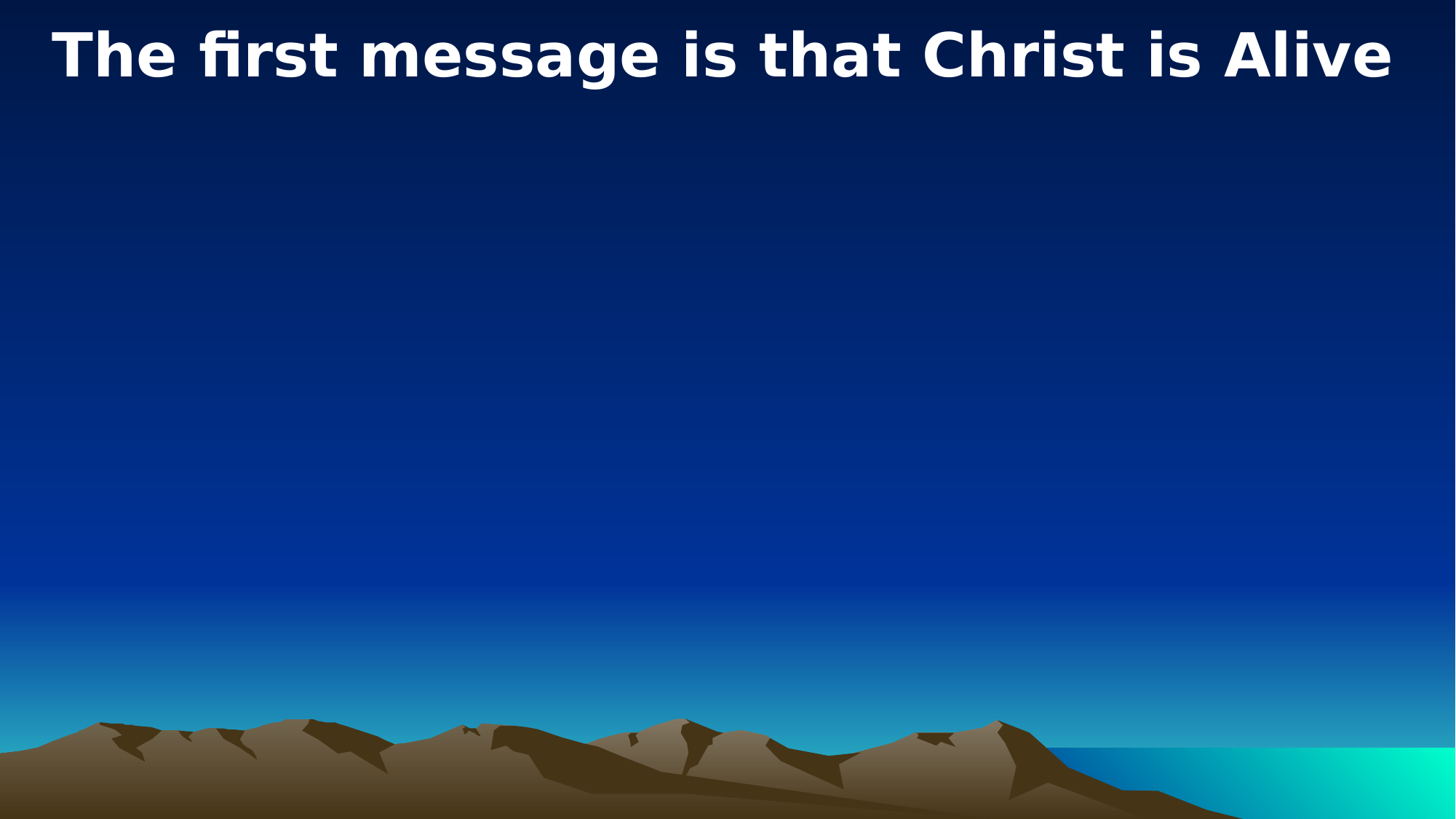

The first message is that Christ is Alive